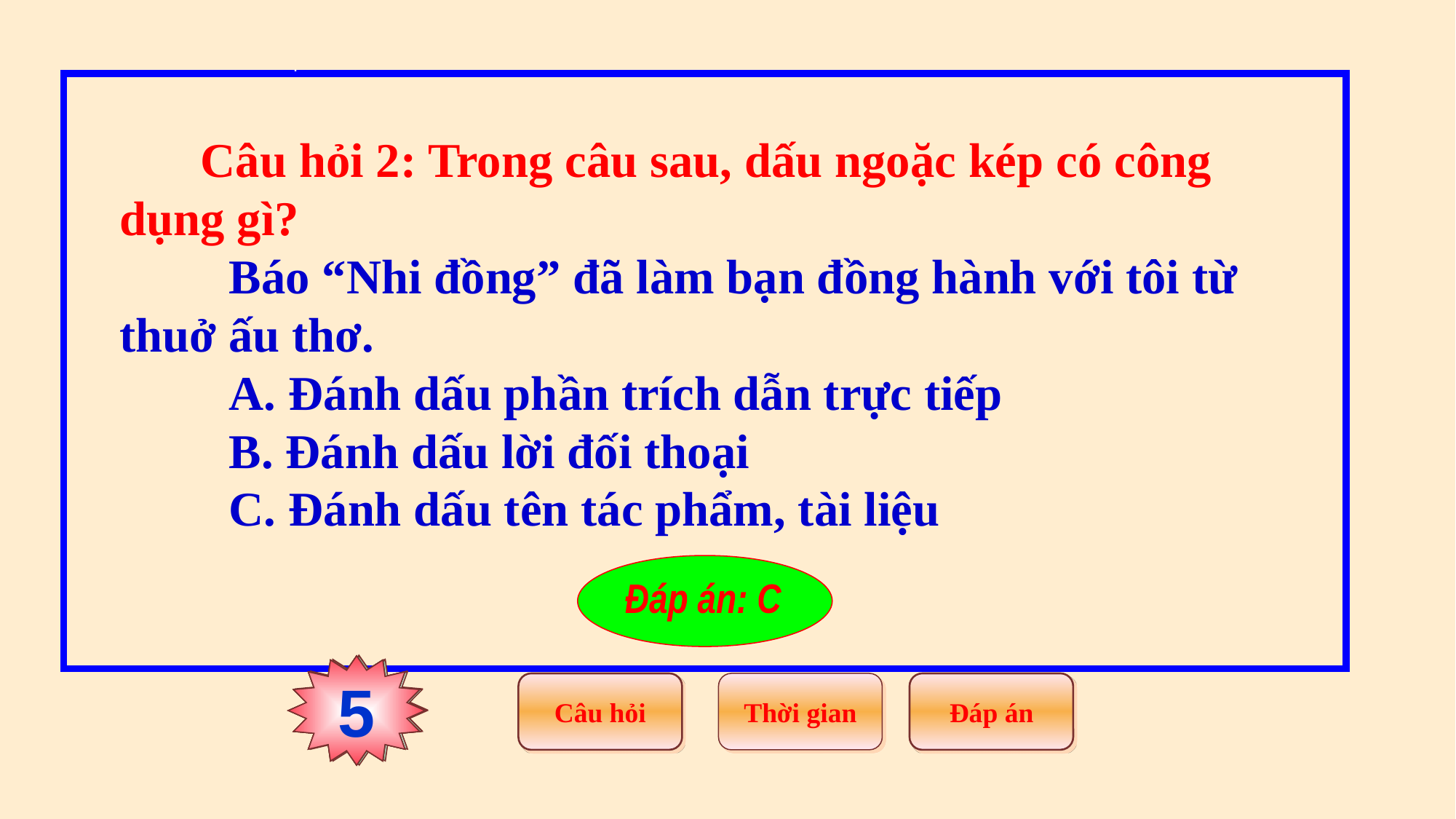

.

      Câu hỏi 2: Trong câu sau, dấu ngoặc kép có công dụng gì?
	Báo “Nhi đồng” đã làm bạn đồng hành với tôi từ thuở ấu thơ.
	A. Đánh dấu phần trích dẫn trực tiếp
	B. Đánh dấu lời đối thoại
	C. Đánh dấu tên tác phẩm, tài liệu

 Đáp án: C
0
2
3
4
5
1
Thời gian
Câu hỏi
Đáp án